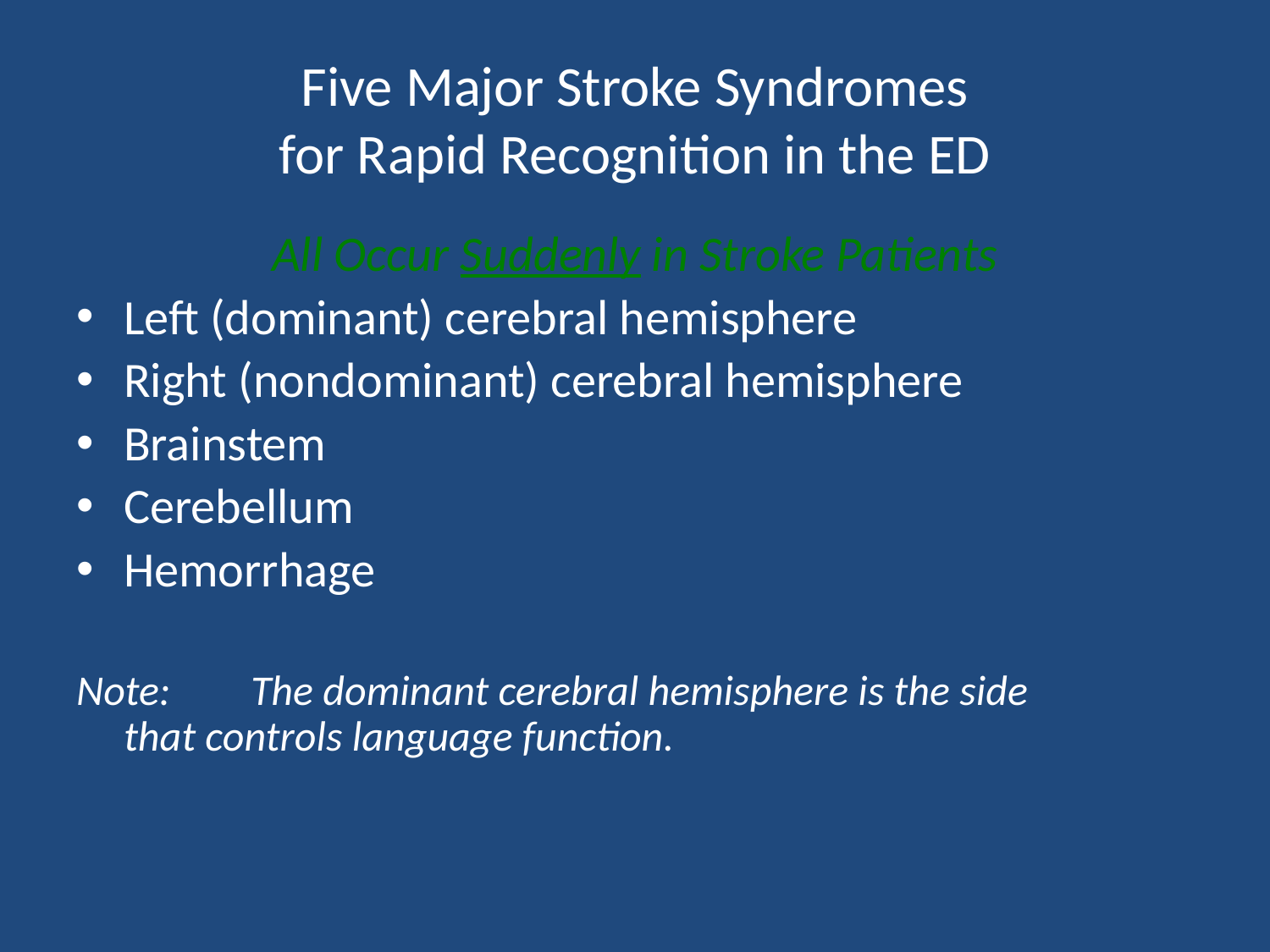

# Five Major Stroke Syndromes for Rapid Recognition in the ED
All Occur Suddenly in Stroke Patients
Left (dominant) cerebral hemisphere
Right (nondominant) cerebral hemisphere
Brainstem
Cerebellum
Hemorrhage

Note:	The dominant cerebral hemisphere is the side 	that controls language function.